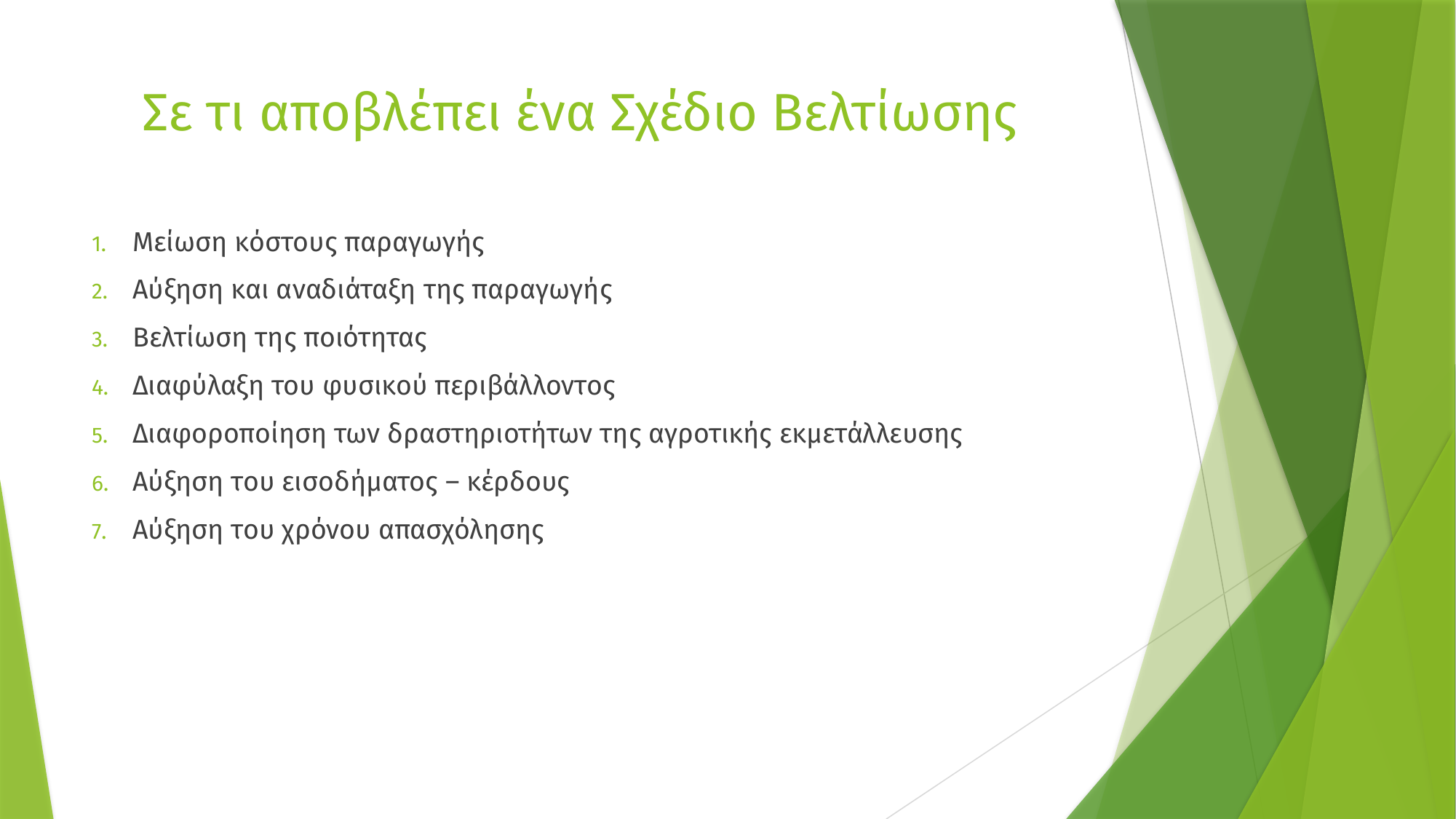

# Σε τι αποβλέπει ένα Σχέδιο Βελτίωσης
Μείωση κόστους παραγωγής
Αύξηση και αναδιάταξη της παραγωγής
Βελτίωση της ποιότητας
Διαφύλαξη του φυσικού περιβάλλοντος
Διαφοροποίηση των δραστηριοτήτων της αγροτικής εκμετάλλευσης
Αύξηση του εισοδήματος – κέρδους
Αύξηση του χρόνου απασχόλησης